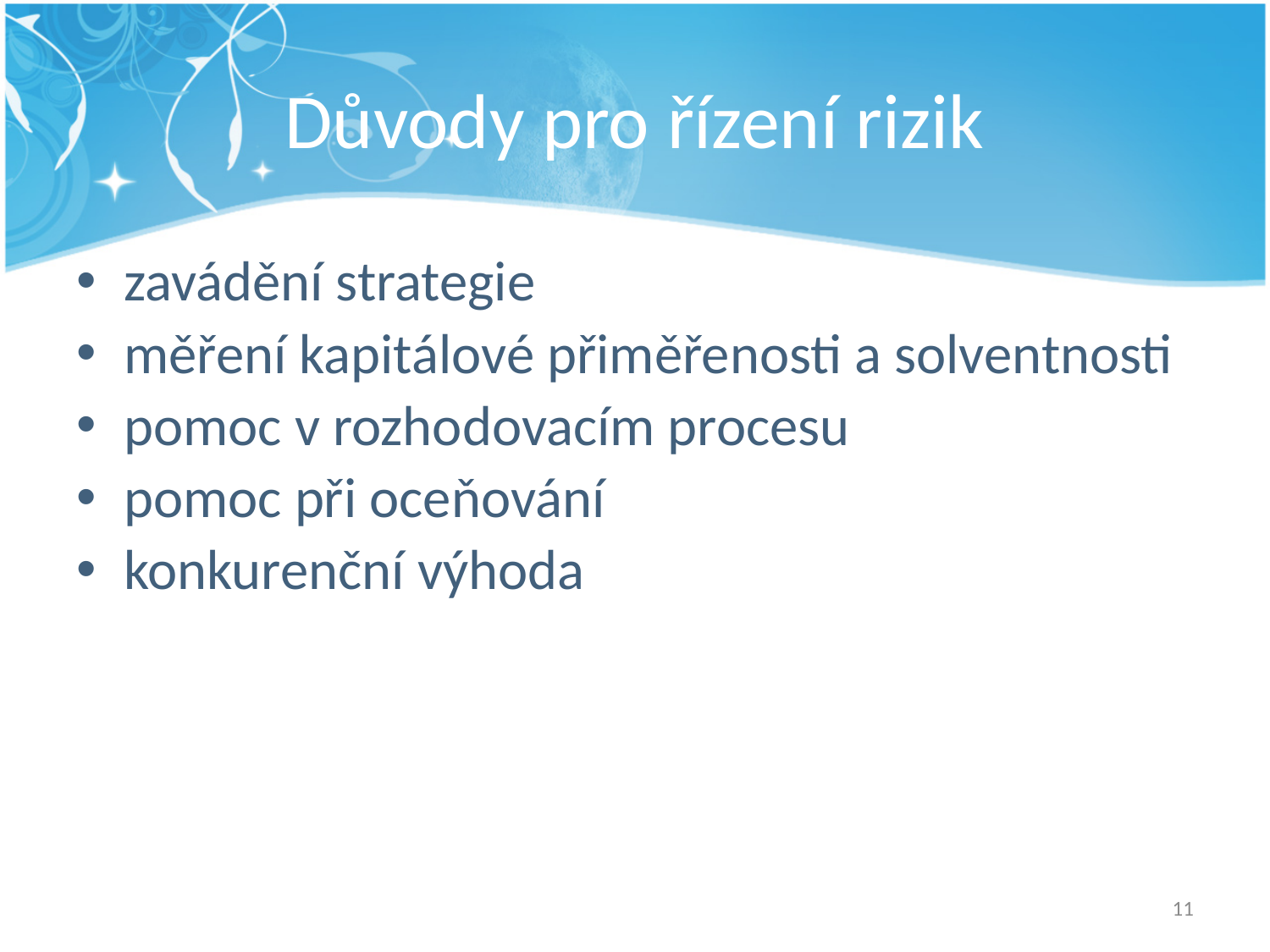

# Důvody pro řízení rizik
zavádění strategie
měření kapitálové přiměřenosti a solventnosti
pomoc v rozhodovacím procesu
pomoc při oceňování
konkurenční výhoda

11